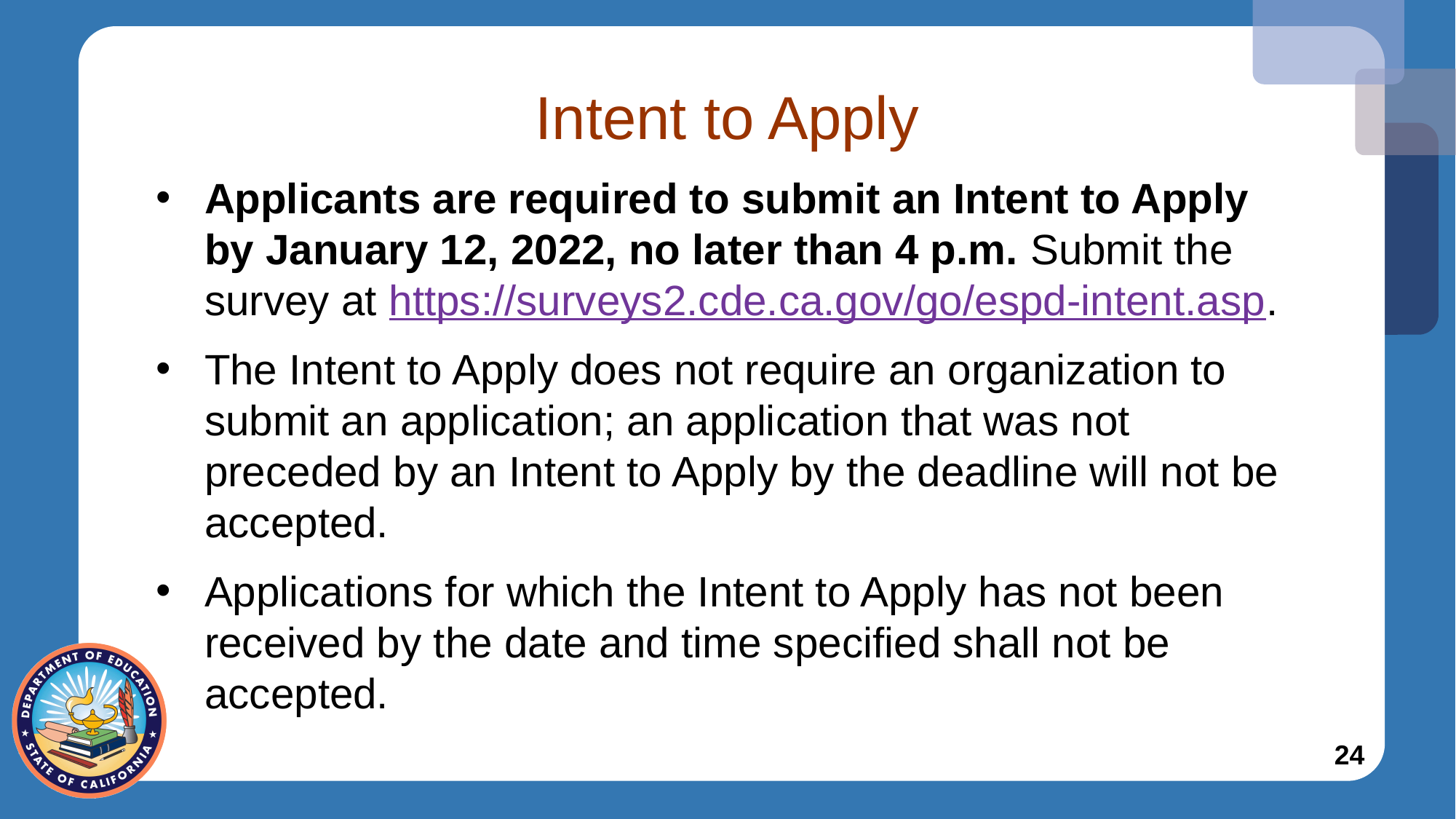

# Intent to Apply
Applicants are required to submit an Intent to Apply by January 12, 2022, no later than 4 p.m. Submit the survey at https://surveys2.cde.ca.gov/go/espd-intent.asp.
The Intent to Apply does not require an organization to submit an application; an application that was not preceded by an Intent to Apply by the deadline will not be accepted.
Applications for which the Intent to Apply has not been received by the date and time specified shall not be accepted.

24